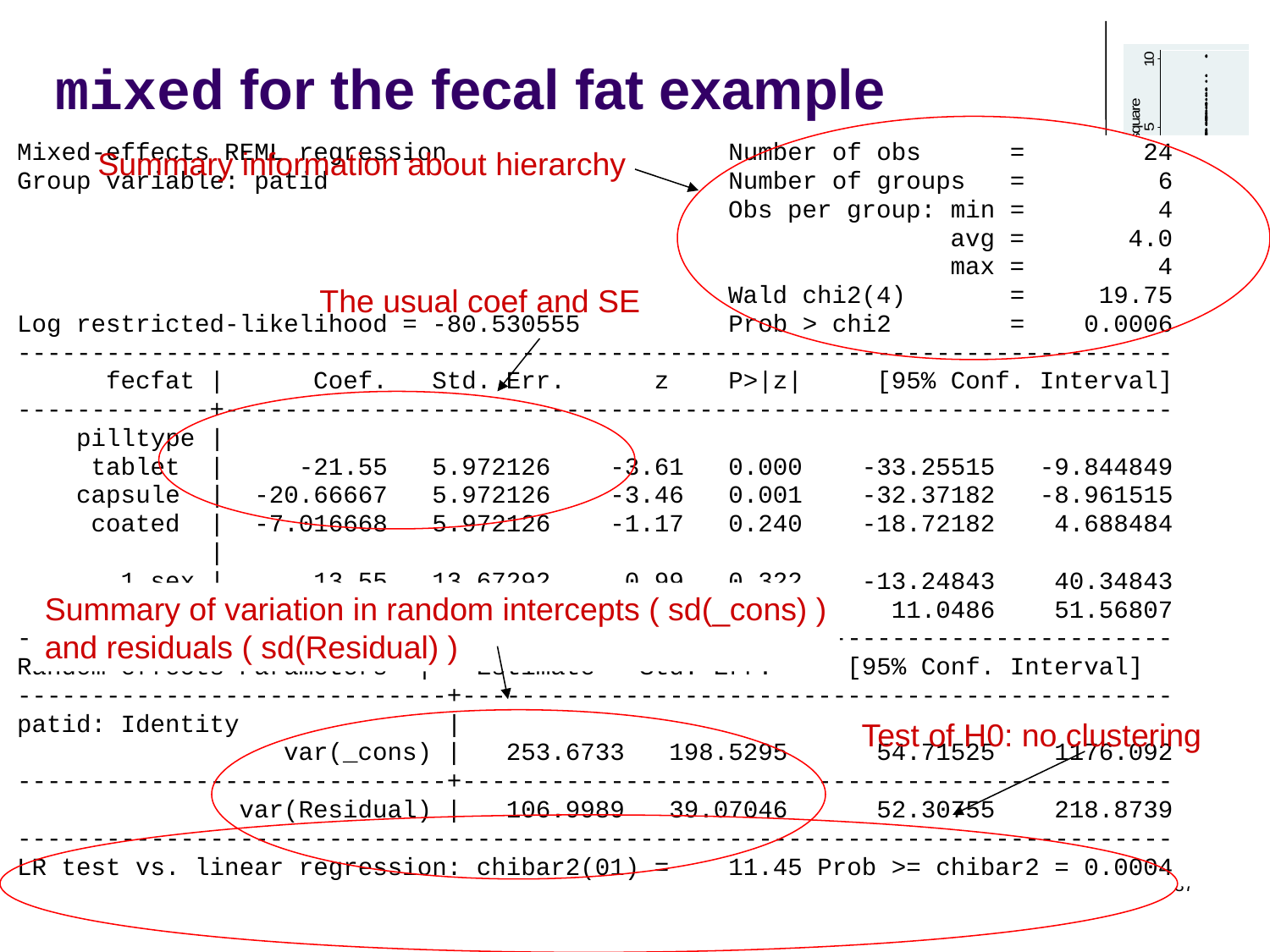

# mixed for the fecal fat example

Summary information about hierarchy

Mixed-effects REML regression                   Number of obs      =        24
Group variable: patid                           Number of groups   =         6
                                                Obs per group: min =         4
                                                               avg =       4.0
                                                               max =         4
                                                Wald chi2(4)       =     19.75
Log restricted-likelihood = -80.530555          Prob > chi2        =    0.0006
------------------------------------------------------------------------------
      fecfat |      Coef.   Std. Err.      z    P>|z|     [95% Conf. Interval]
-------------+----------------------------------------------------------------
    pilltype |
     tablet  |     -21.55   5.972126    -3.61   0.000    -33.25515   -9.844849
    capsule  |  -20.66667   5.972126    -3.46   0.001    -32.37182   -8.961515
     coated  |  -7.016668   5.972126    -1.17   0.240    -18.72182    4.688484
             |
       1.sex |      13.55   13.67292     0.99   0.322    -13.24843    40.34843
       _cons |   31.30833   10.33679     3.03   0.002      11.0486    51.56807
------------------------------------------------------------------------------
Random-effects Parameters  |   Estimate   Std. Err.     [95% Conf. Interval]
-----------------------------+------------------------------------------------
patid: Identity              |
                  var(_cons) |   253.6733   198.5295      54.71525    1176.092
-----------------------------+------------------------------------------------
               var(Residual) |   106.9989   39.07046      52.30755    218.8739
------------------------------------------------------------------------------
LR test vs. linear regression: chibar2(01) =    11.45 Prob >= chibar2 = 0.0004

The usual coef and SE

Summary of variation in random intercepts ( sd(_cons) )
and residuals ( sd(Residual) )

Test of H0: no clustering

37